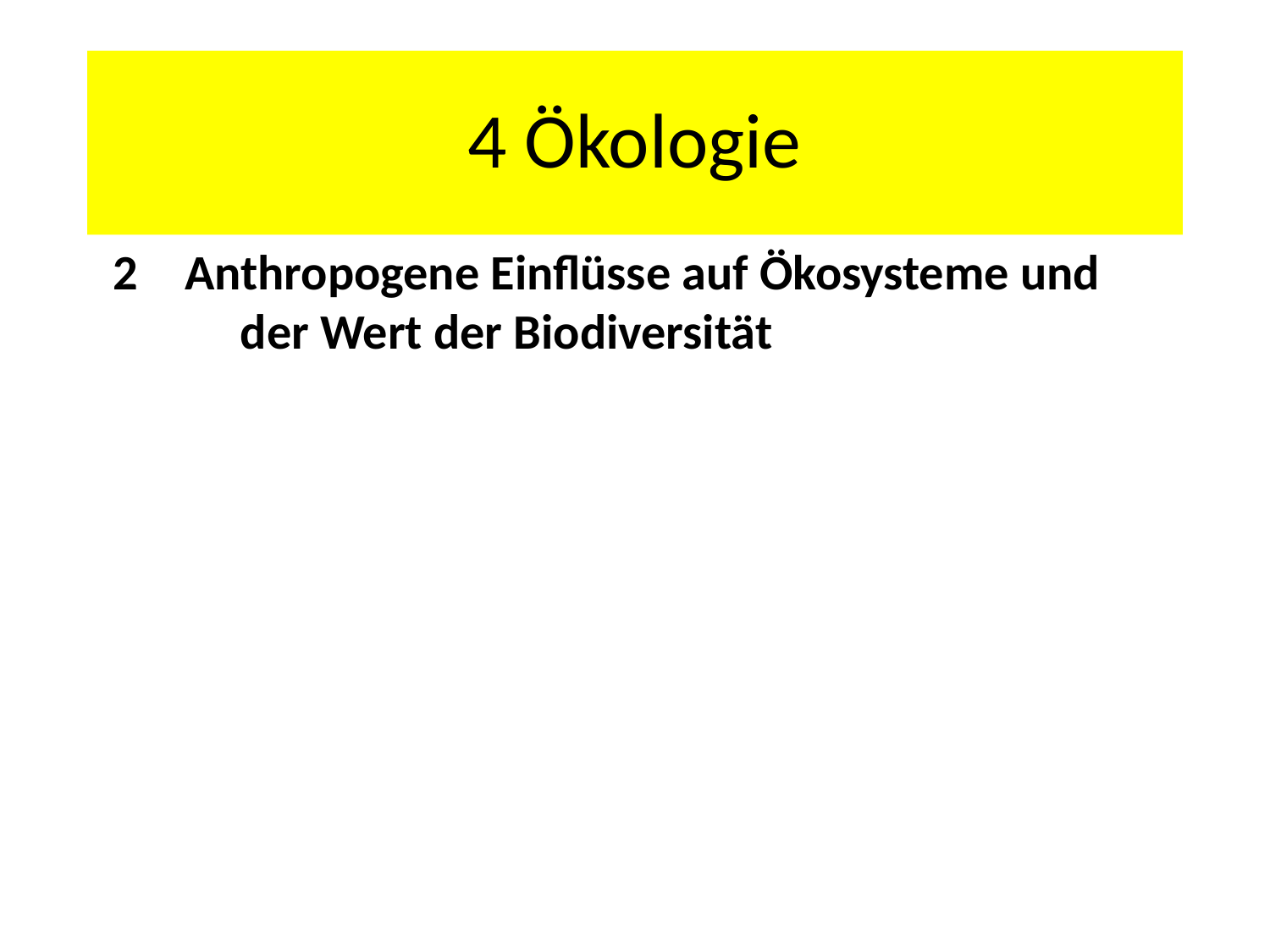

# 4 Ökologie
Anthropogene Einflüsse auf Ökosysteme und
	der Wert der Biodiversität